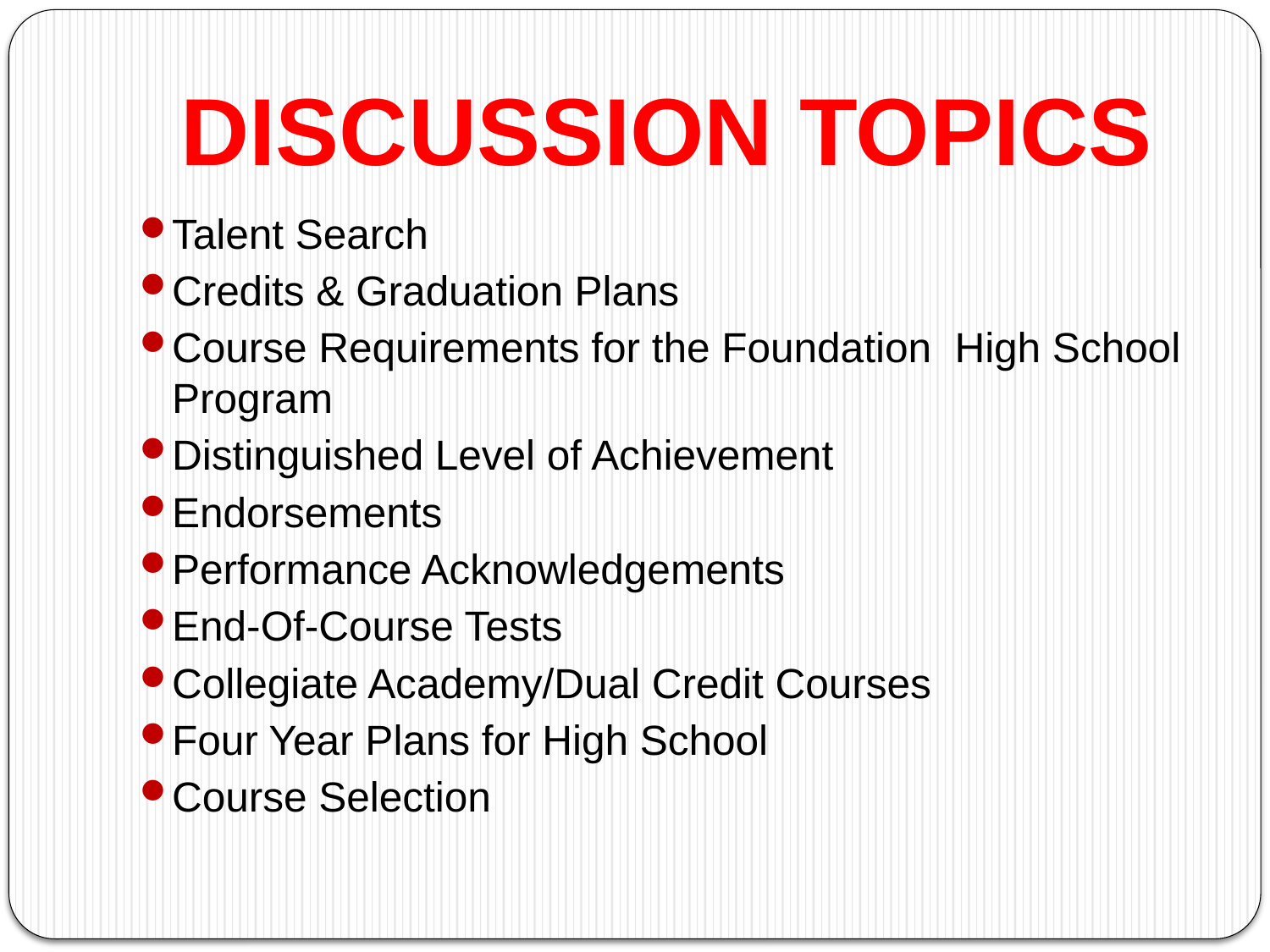

# DISCUSSION TOPICS
Talent Search
Credits & Graduation Plans
Course Requirements for the Foundation  High School Program
Distinguished Level of Achievement
Endorsements
Performance Acknowledgements
End-Of-Course Tests
Collegiate Academy/Dual Credit Courses
Four Year Plans for High School
Course Selection